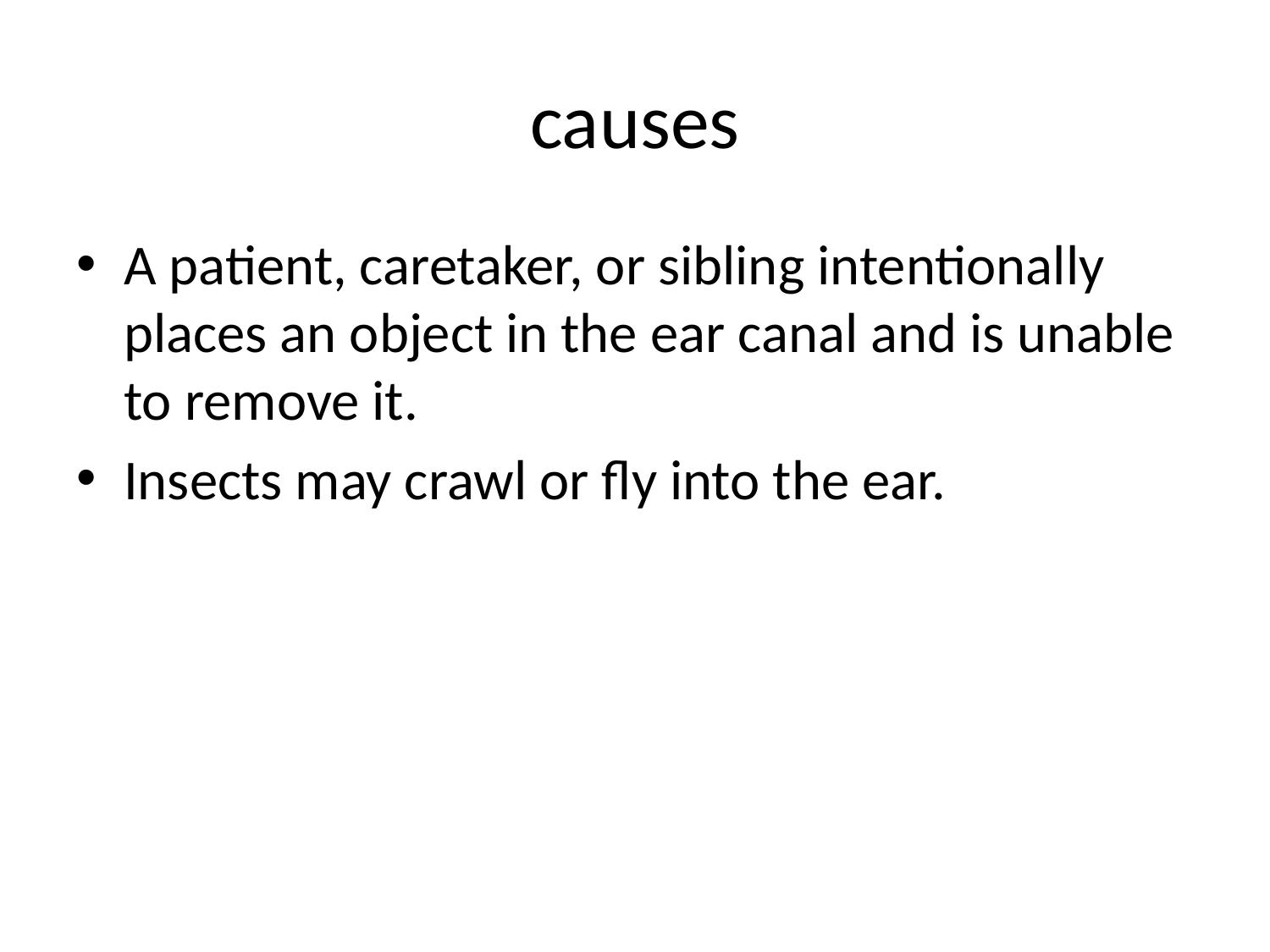

# causes
A patient, caretaker, or sibling intentionally places an object in the ear canal and is unable to remove it.
Insects may crawl or fly into the ear.